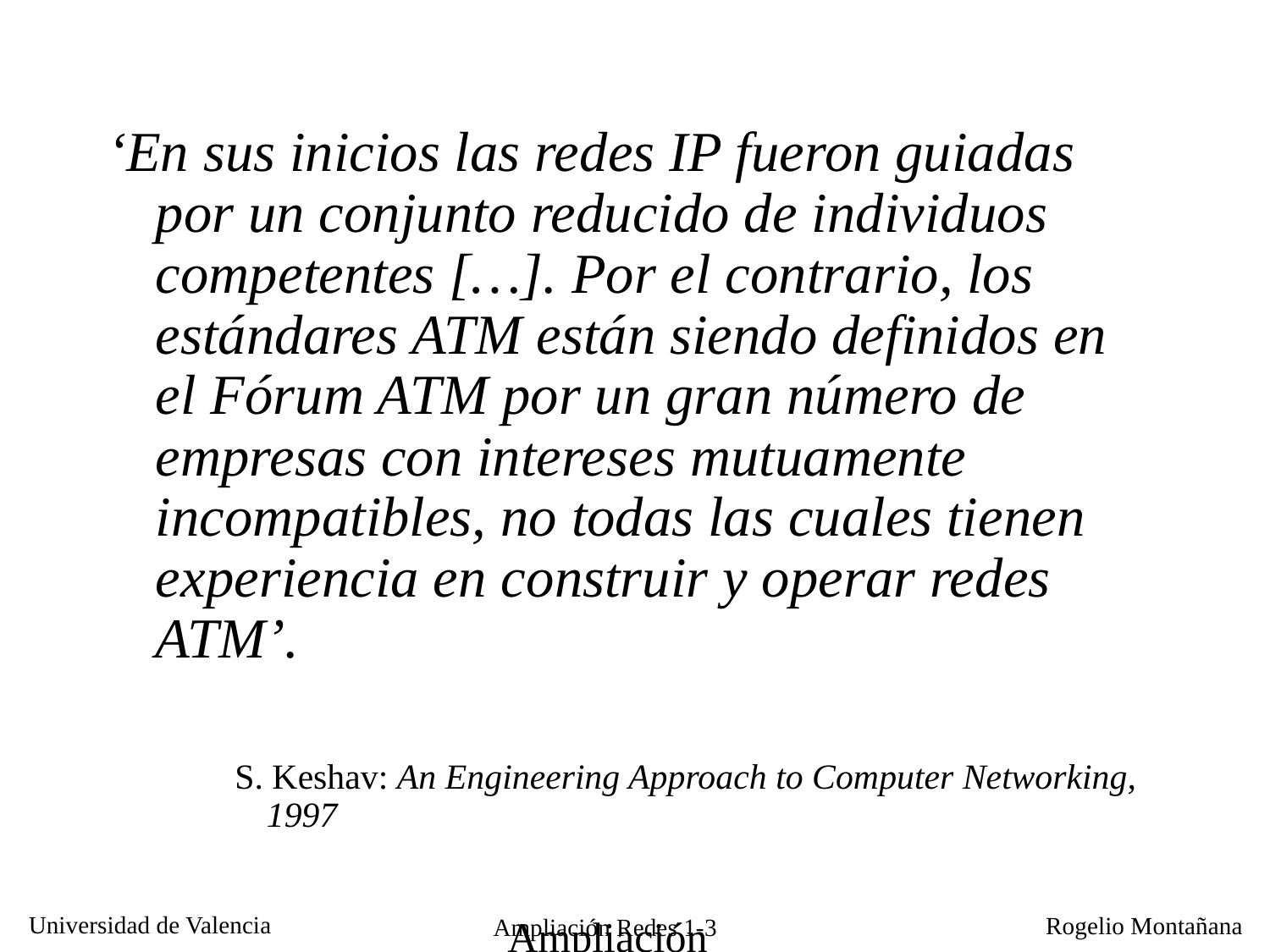

‘En sus inicios las redes IP fueron guiadas por un conjunto reducido de individuos competentes […]. Por el contrario, los estándares ATM están siendo definidos en el Fórum ATM por un gran número de empresas con intereses mutuamente incompatibles, no todas las cuales tienen experiencia en construir y operar redes ATM’.

S. Keshav: An Engineering Approach to Computer Networking, 1997
Ampliación Redes 5-3